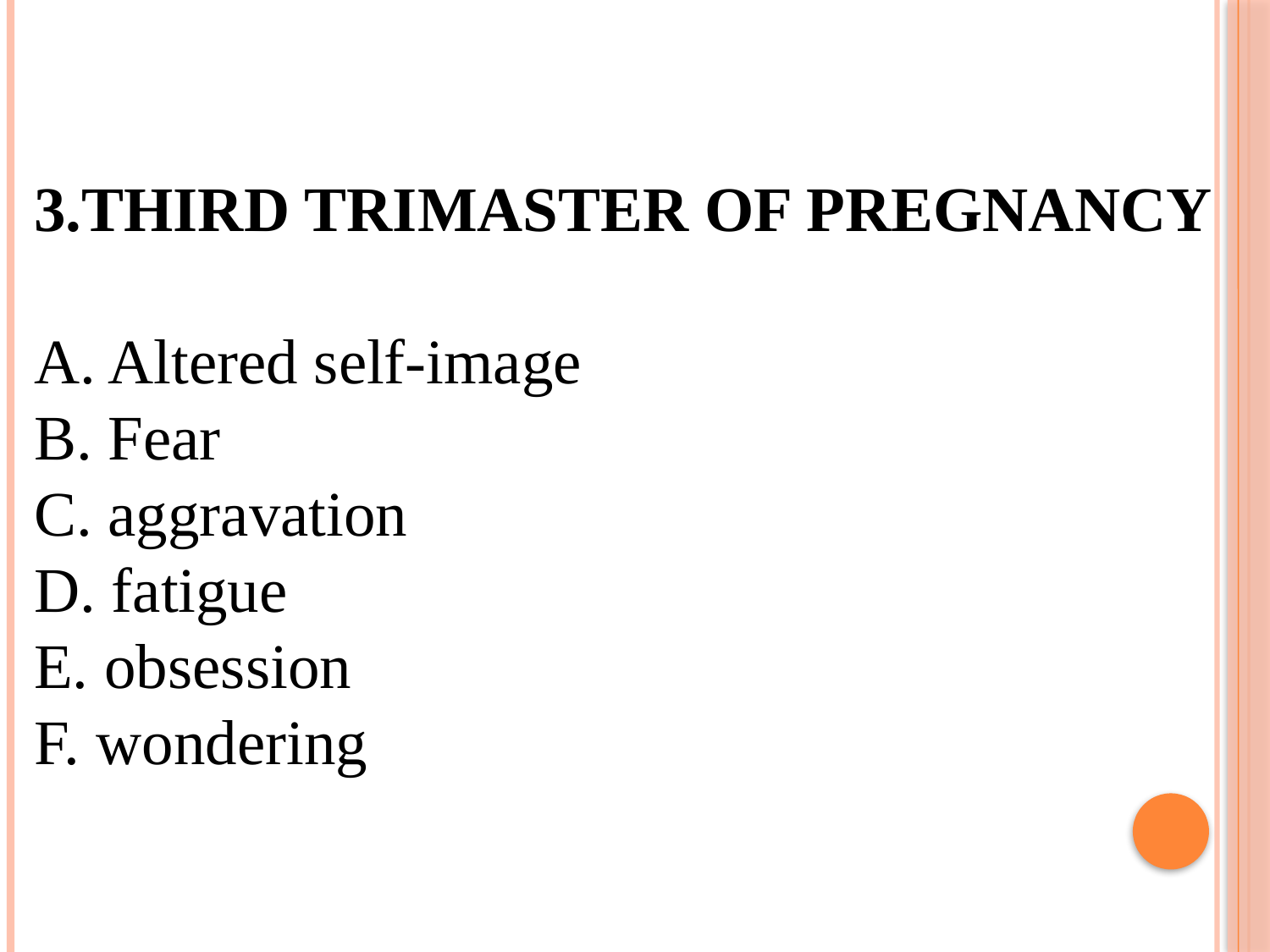

3.THIRD TRIMASTER OF PREGNANCY

 A. Altered self-image
 B. Fear
 C. aggravation
 D. fatigue
 E. obsession
 F. wondering